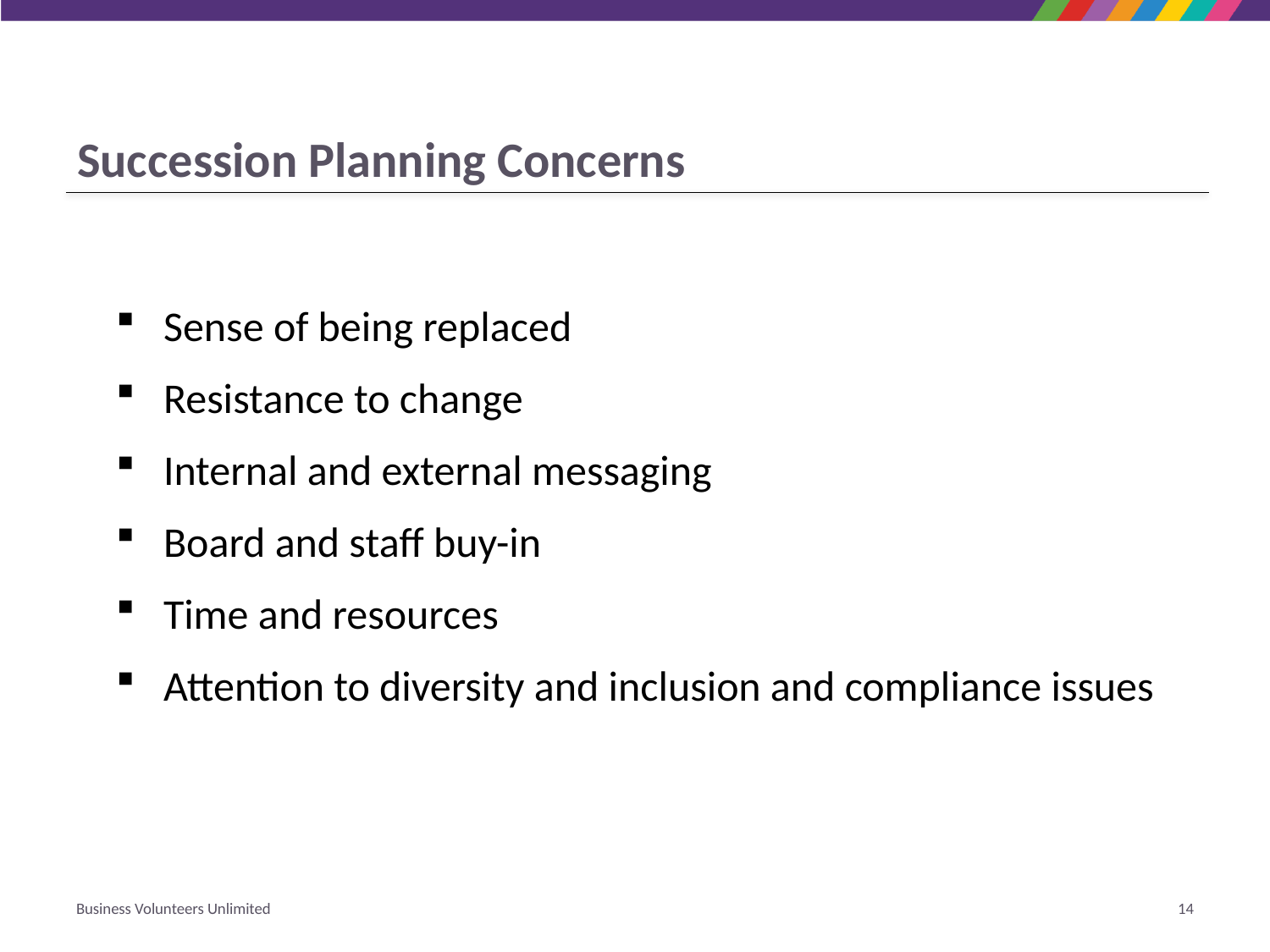

# Succession Planning Concerns
Sense of being replaced
Resistance to change
Internal and external messaging
Board and staff buy-in
Time and resources
Attention to diversity and inclusion and compliance issues
Business Volunteers Unlimited
14